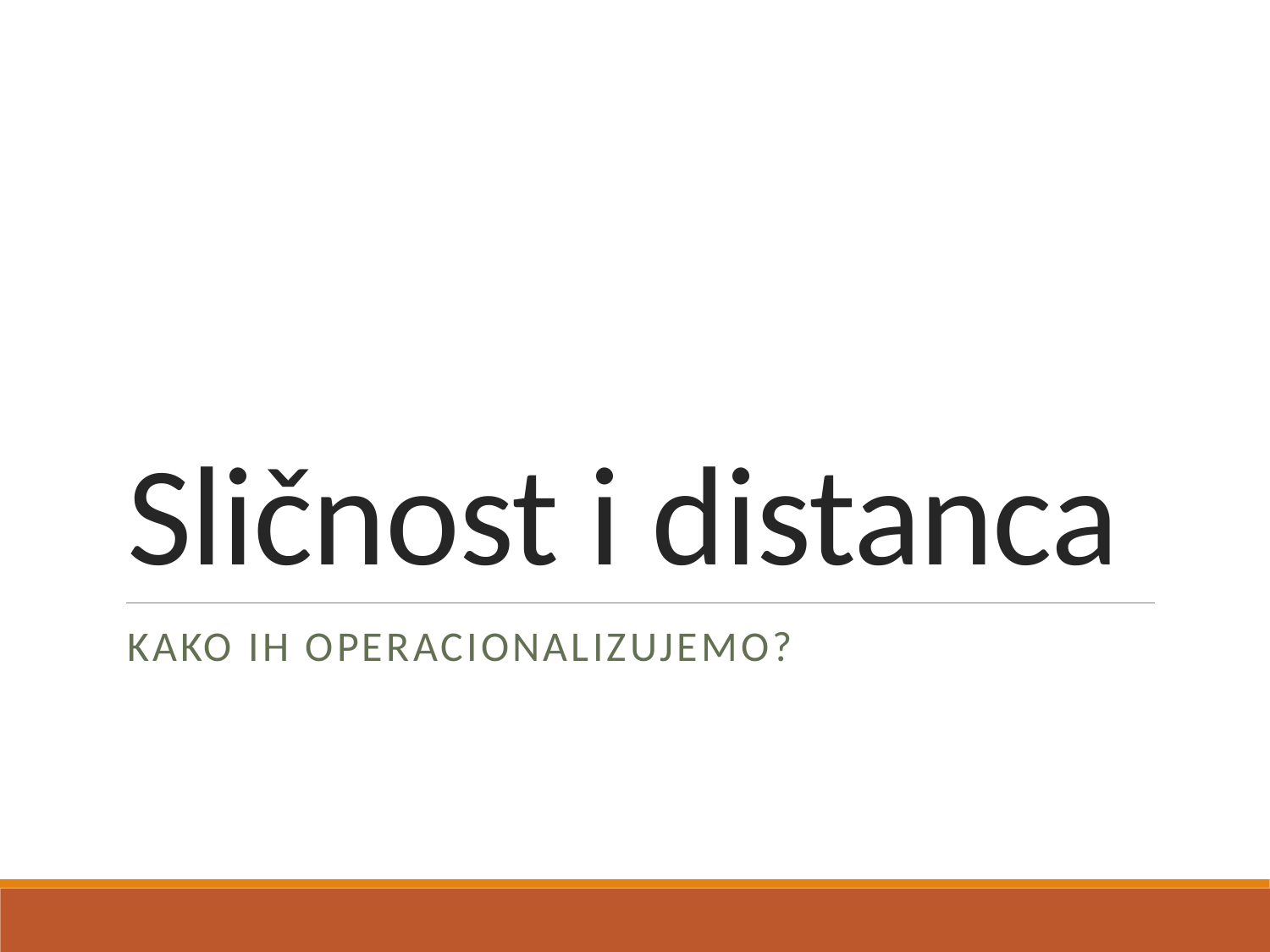

# Sličnost i distanca
Kako ih operacionalizujemo?